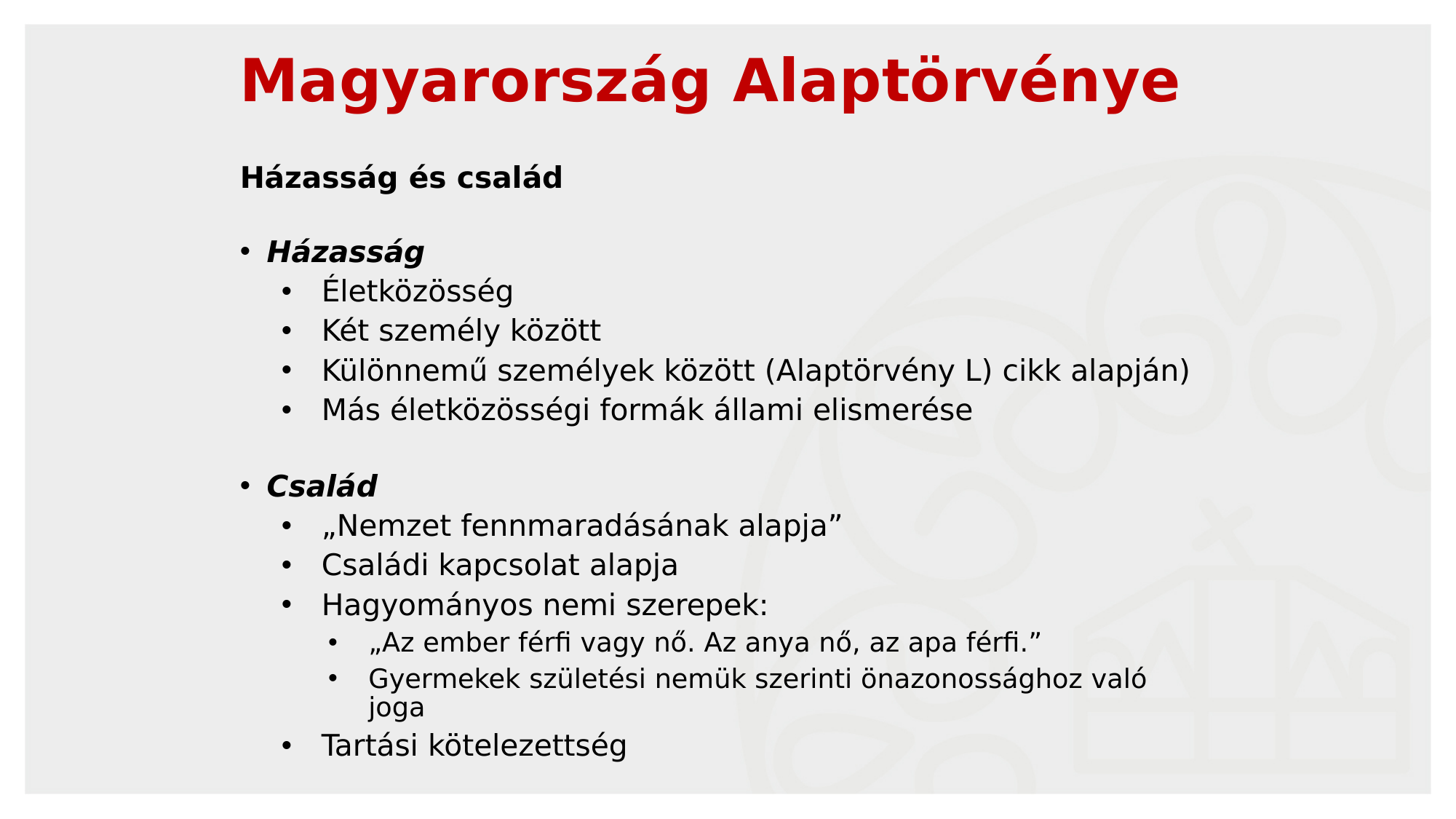

# Magyarország Alaptörvénye
Házasság és család

Házasság
Életközösség
Két személy között
Különnemű személyek között (Alaptörvény L) cikk alapján)
Más életközösségi formák állami elismerése

Család
„Nemzet fennmaradásának alapja”
Családi kapcsolat alapja
Hagyományos nemi szerepek:
„Az ember férfi vagy nő. Az anya nő, az apa férfi.”
Gyermekek születési nemük szerinti önazonossághoz való joga
Tartási kötelezettség